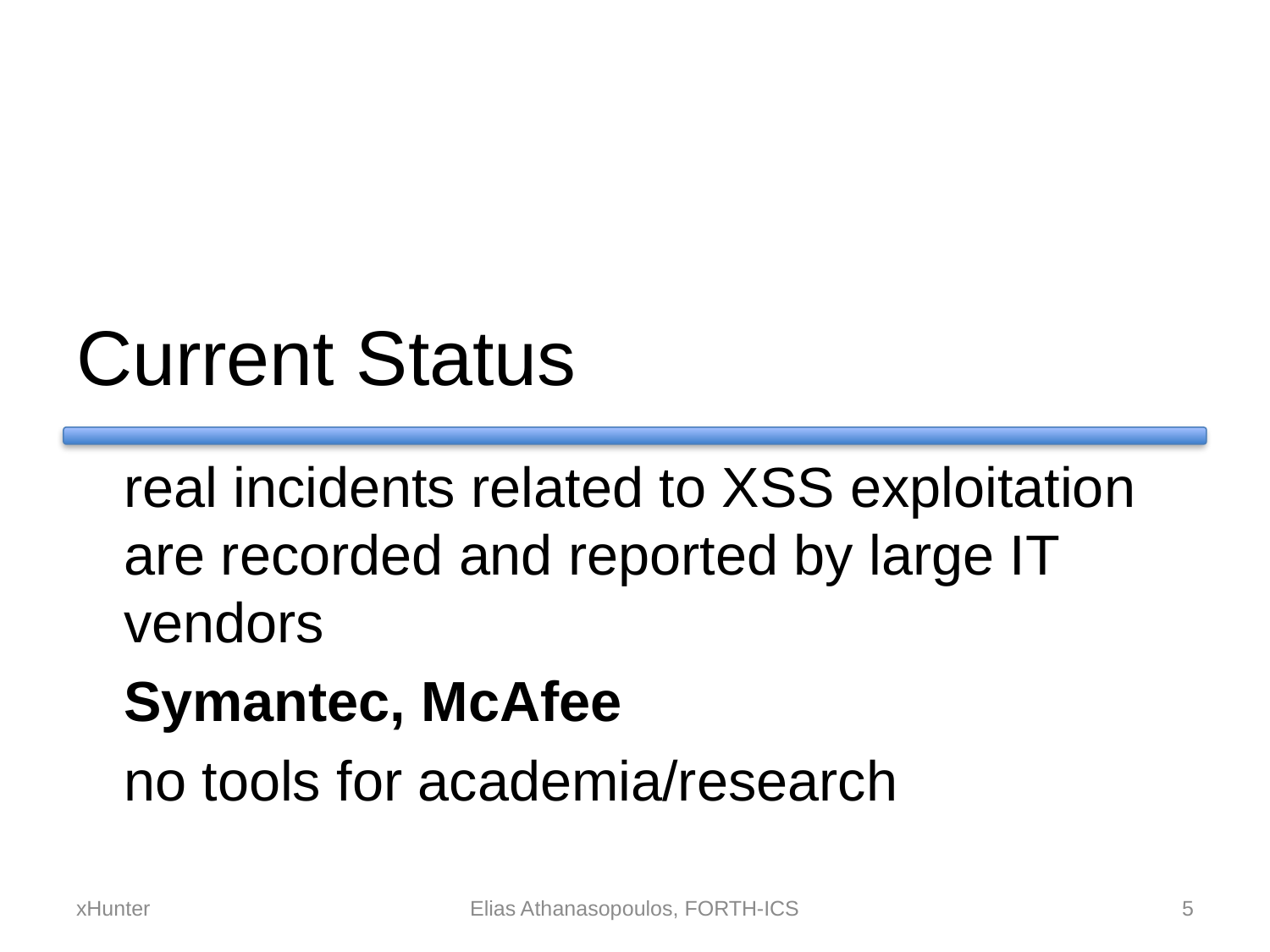

# Current Status
	real incidents related to XSS exploitation are recorded and reported by large IT vendors
	Symantec, McAfee
	no tools for academia/research

xHunter
Elias Athanasopoulos, FORTH-ICS
5